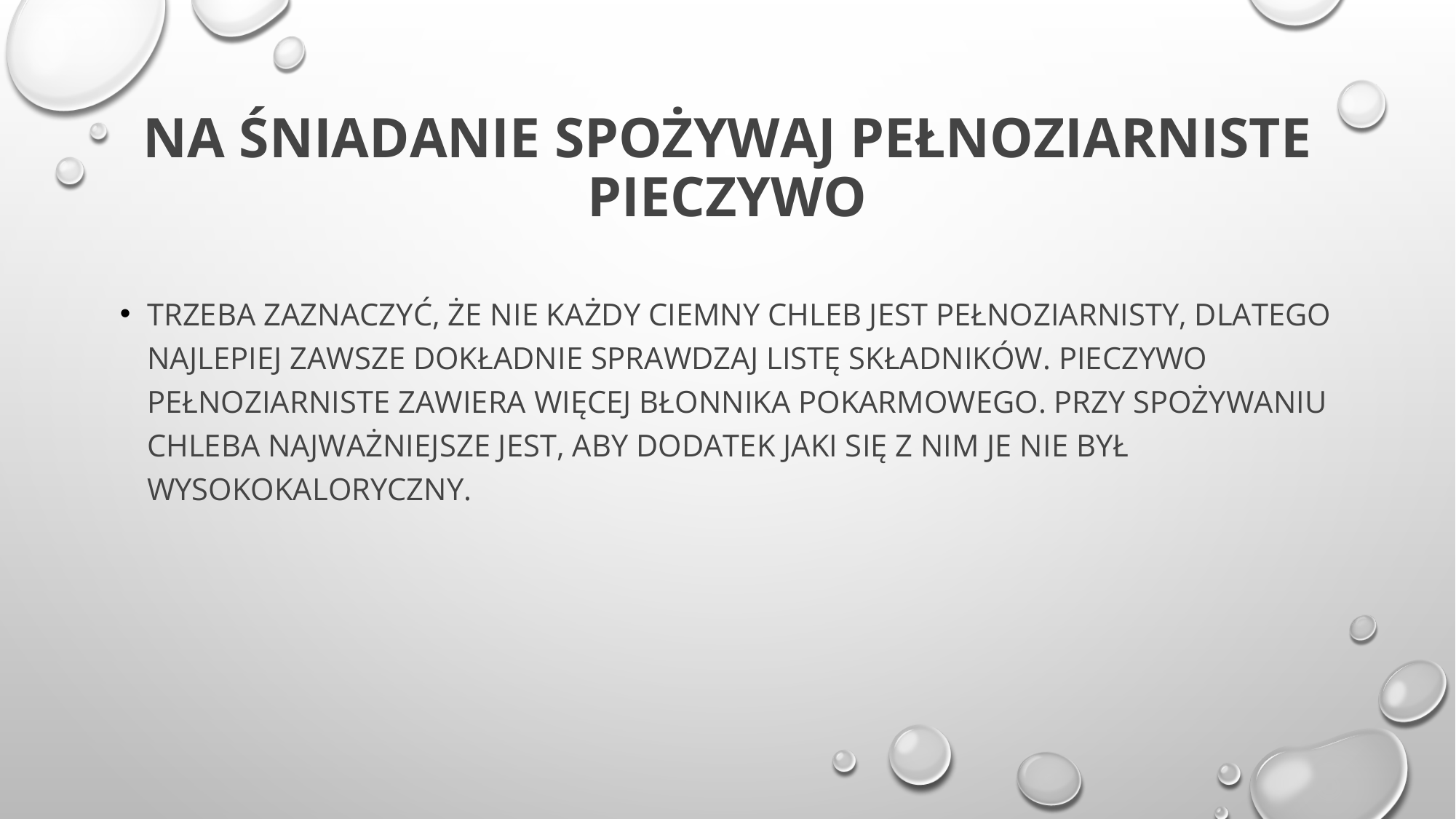

# Na śniadanie spożywaj pełnoziarniste pieczywo
Trzeba zaznaczyć, że Nie każdy ciemny chleb jest pełnoziarnisty, dlatego najlepiej zawsze dokładnie sprawdzaj listę składników. Pieczywo pełnoziarniste zawiera więcej błonnika pokarmowego. Przy spożywaniu chleba najważniejsze jest, aby dodatek jaki się z nim je nie był wysokokaloryczny.